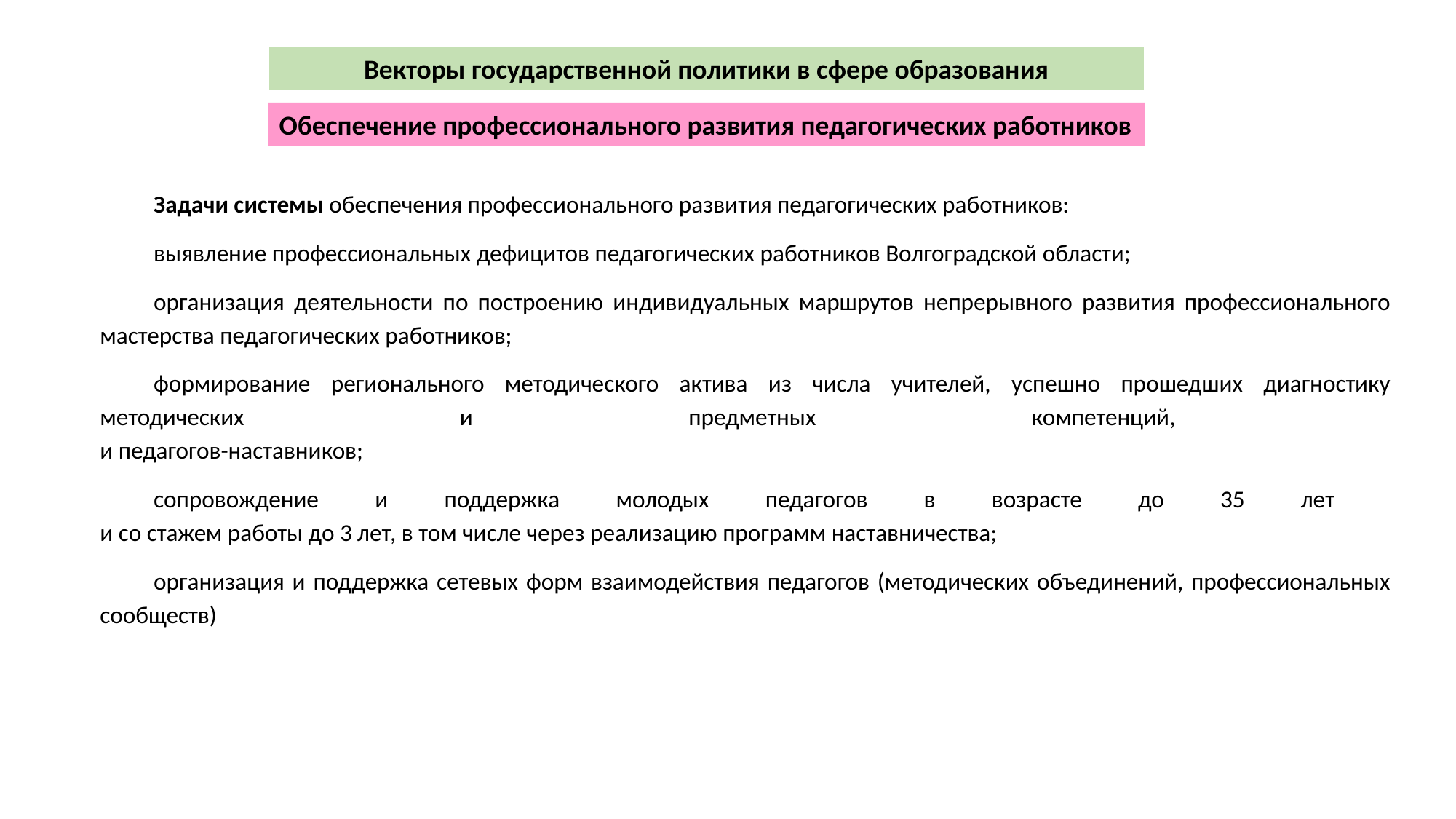

Векторы государственной политики в сфере образования
Обеспечение профессионального развития педагогических работников
Задачи системы обеспечения профессионального развития педагогических работников:
выявление профессиональных дефицитов педагогических работников Волгоградской области;
организация деятельности по построению индивидуальных маршрутов непрерывного развития профессионального мастерства педагогических работников;
формирование регионального методического актива из числа учителей, успешно прошедших диагностику методических и предметных компетенций,
и педагогов-наставников;
сопровождение и поддержка молодых педагогов в возрасте до 35 лет
и со стажем работы до 3 лет, в том числе через реализацию программ наставничества;
организация и поддержка сетевых форм взаимодействия педагогов (методических объединений, профессиональных сообществ)